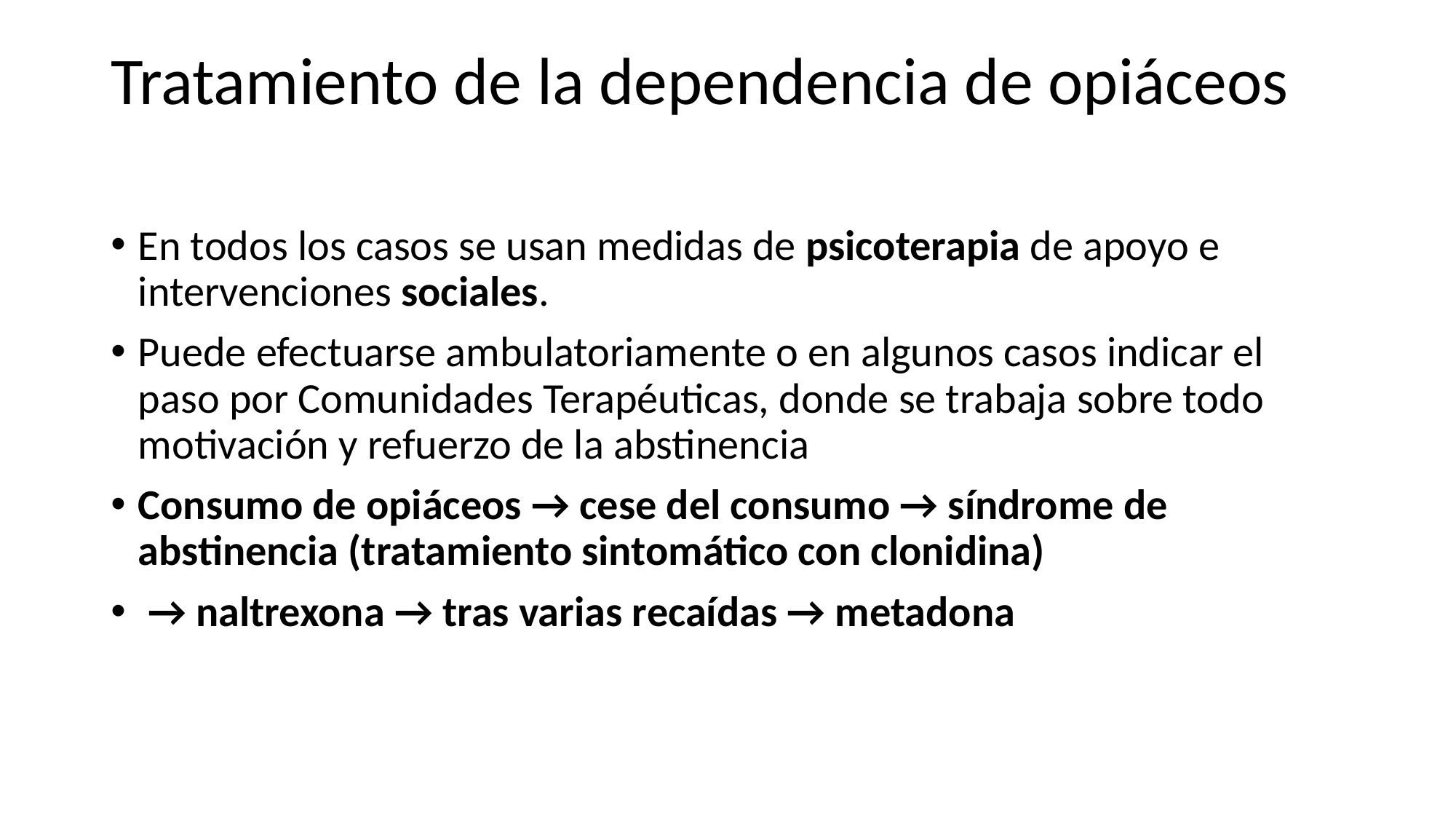

# Tratamiento de la dependencia de opiáceos
En todos los casos se usan medidas de psicoterapia de apoyo e intervenciones sociales.
Puede efectuarse ambulatoriamente o en algunos casos indicar el paso por Comunidades Terapéuticas, donde se trabaja sobre todo motivación y refuerzo de la abstinencia
Consumo de opiáceos → cese del consumo → síndrome de abstinencia (tratamiento sintomático con clonidina)
 → naltrexona → tras varias recaídas → metadona